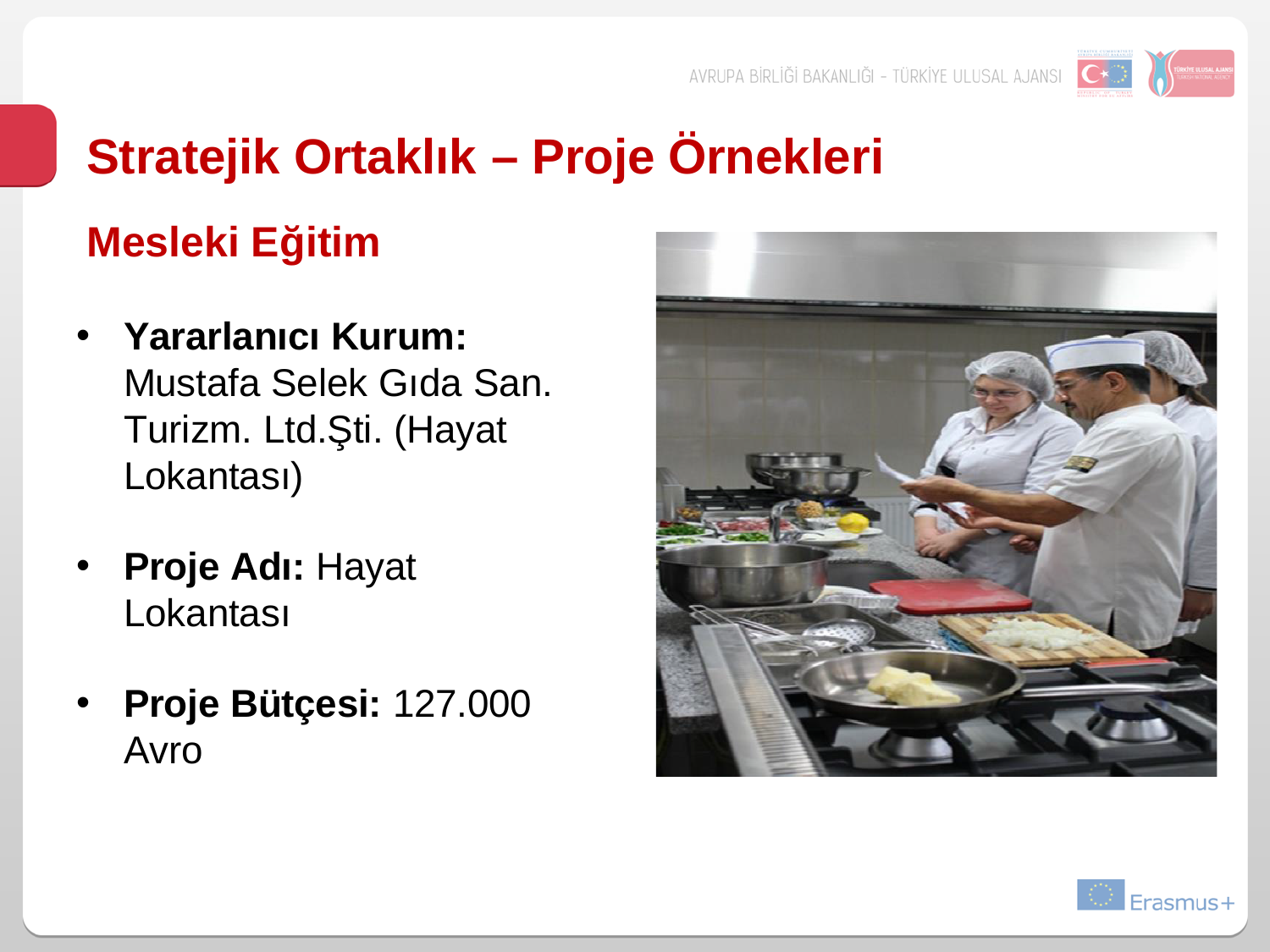

# Stratejik Ortaklık – Proje Örnekleri
Mesleki Eğitim

Yararlanıcı Kurum: Mustafa Selek Gıda San. Turizm. Ltd.Şti. (Hayat Lokantası)

Proje Adı: Hayat Lokantası

Proje Bütçesi: 127.000
Avro